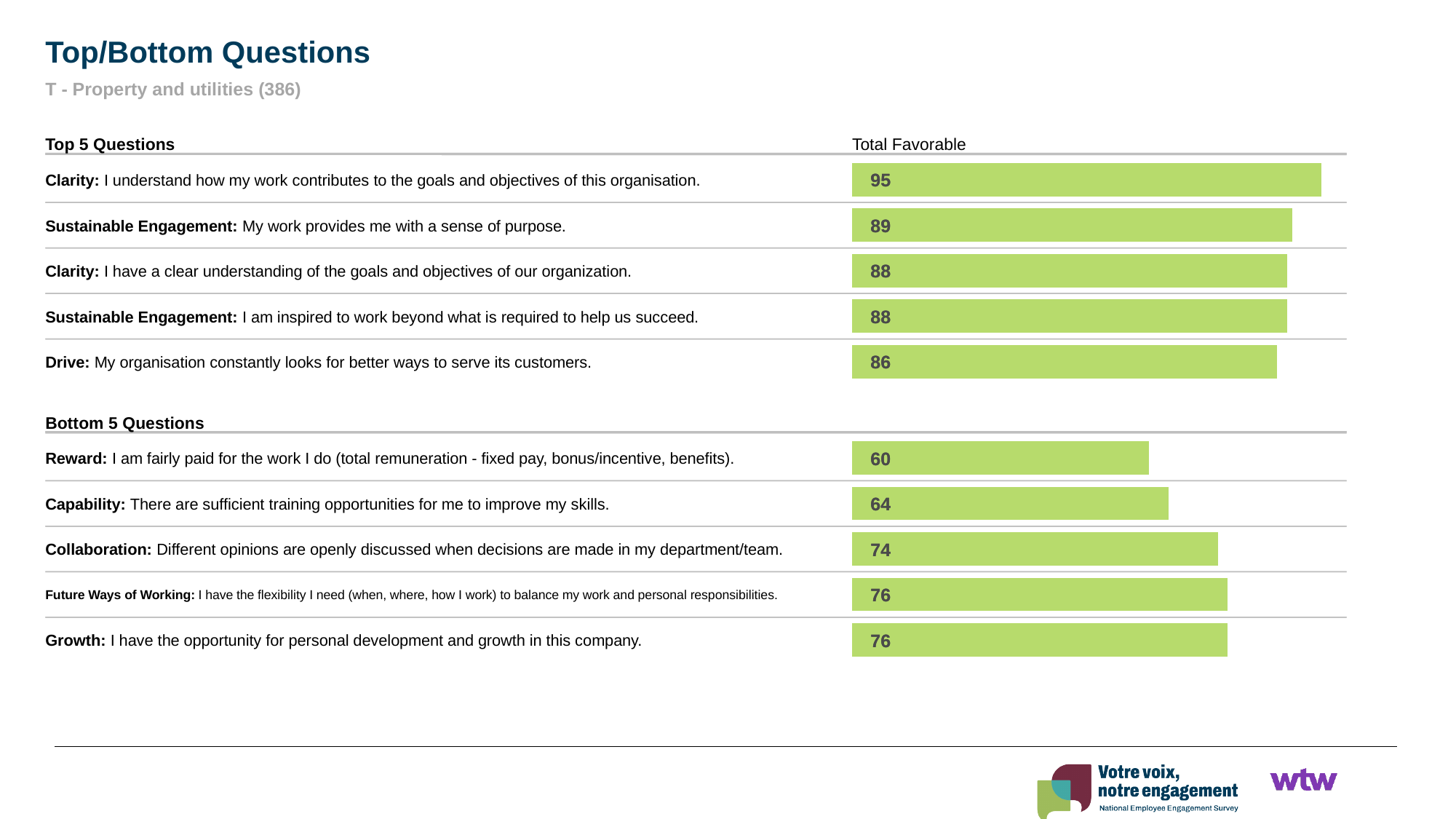

Top/Bottom Questions
T - Property and utilities (386)
Top 5 Questions
Total Favorable

### Chart

| Category | Score |
|---|---|
95
95
Clarity: I understand how my work contributes to the goals and objectives of this organisation.

### Chart

| Category | Score |
|---|---|
89
89
Sustainable Engagement: My work provides me with a sense of purpose.

### Chart

| Category | Score |
|---|---|
88
88
Clarity: I have a clear understanding of the goals and objectives of our organization.

### Chart

| Category | Score |
|---|---|
88
88
Sustainable Engagement: I am inspired to work beyond what is required to help us succeed.

### Chart

| Category | Score |
|---|---|
86
86
Drive: My organisation constantly looks for better ways to serve its customers.
Bottom 5 Questions

### Chart

| Category | Score |
|---|---|
60
60
Reward: I am fairly paid for the work I do (total remuneration - fixed pay, bonus/incentive, benefits).

### Chart

| Category | Score |
|---|---|
64
64
Capability: There are sufficient training opportunities for me to improve my skills.

### Chart

| Category | Score |
|---|---|
74
74
Collaboration: Different opinions are openly discussed when decisions are made in my department/team.

### Chart

| Category | Score |
|---|---|
76
76
Future Ways of Working: I have the flexibility I need (when, where, how I work) to balance my work and personal responsibilities.

### Chart

| Category | Score |
|---|---|
76
76
Growth: I have the opportunity for personal development and growth in this company.